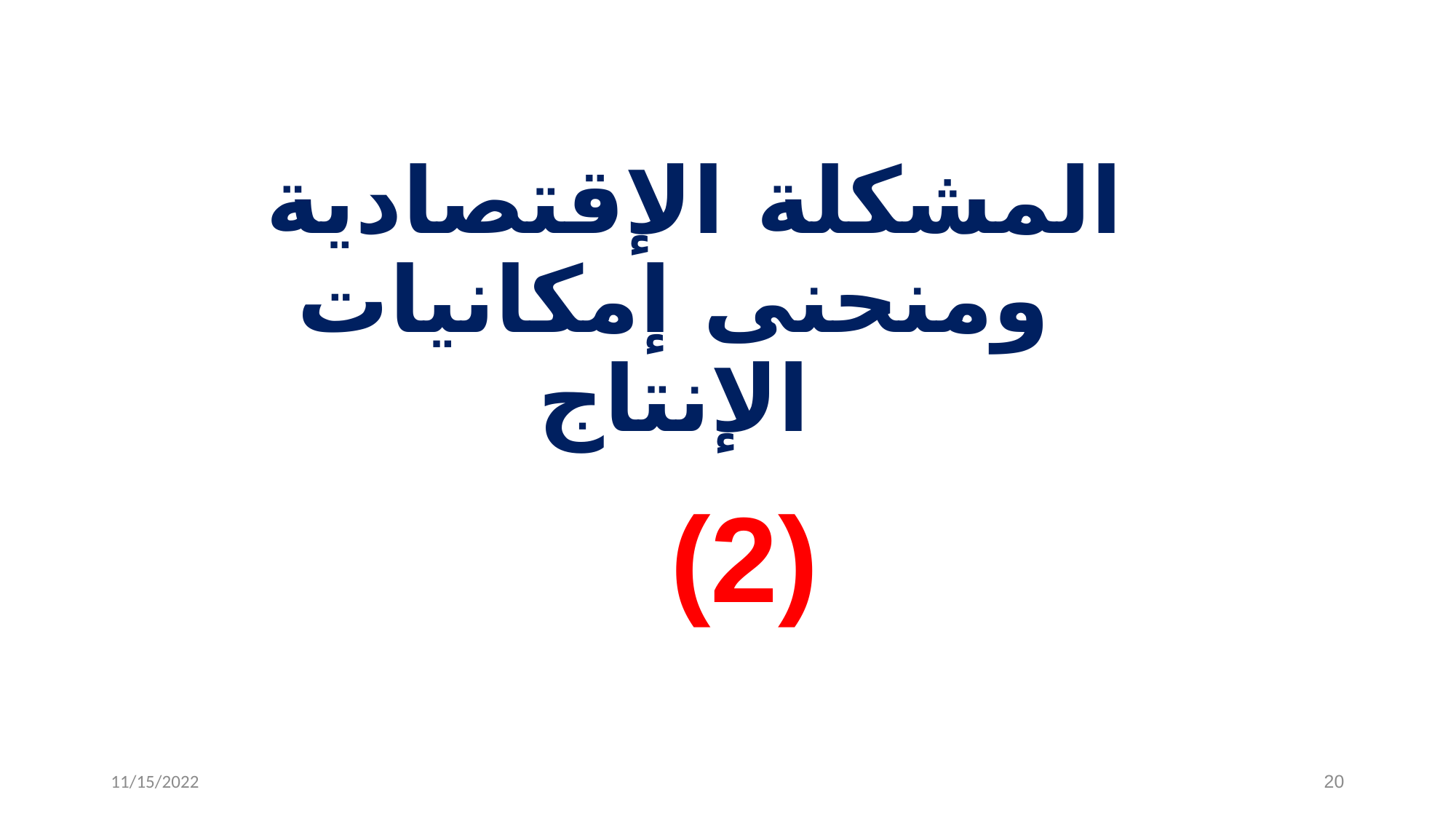

# المشكلة الإقتصادية ومنحنى إمكانيات الإنتاج
 (2)
11/15/2022
20